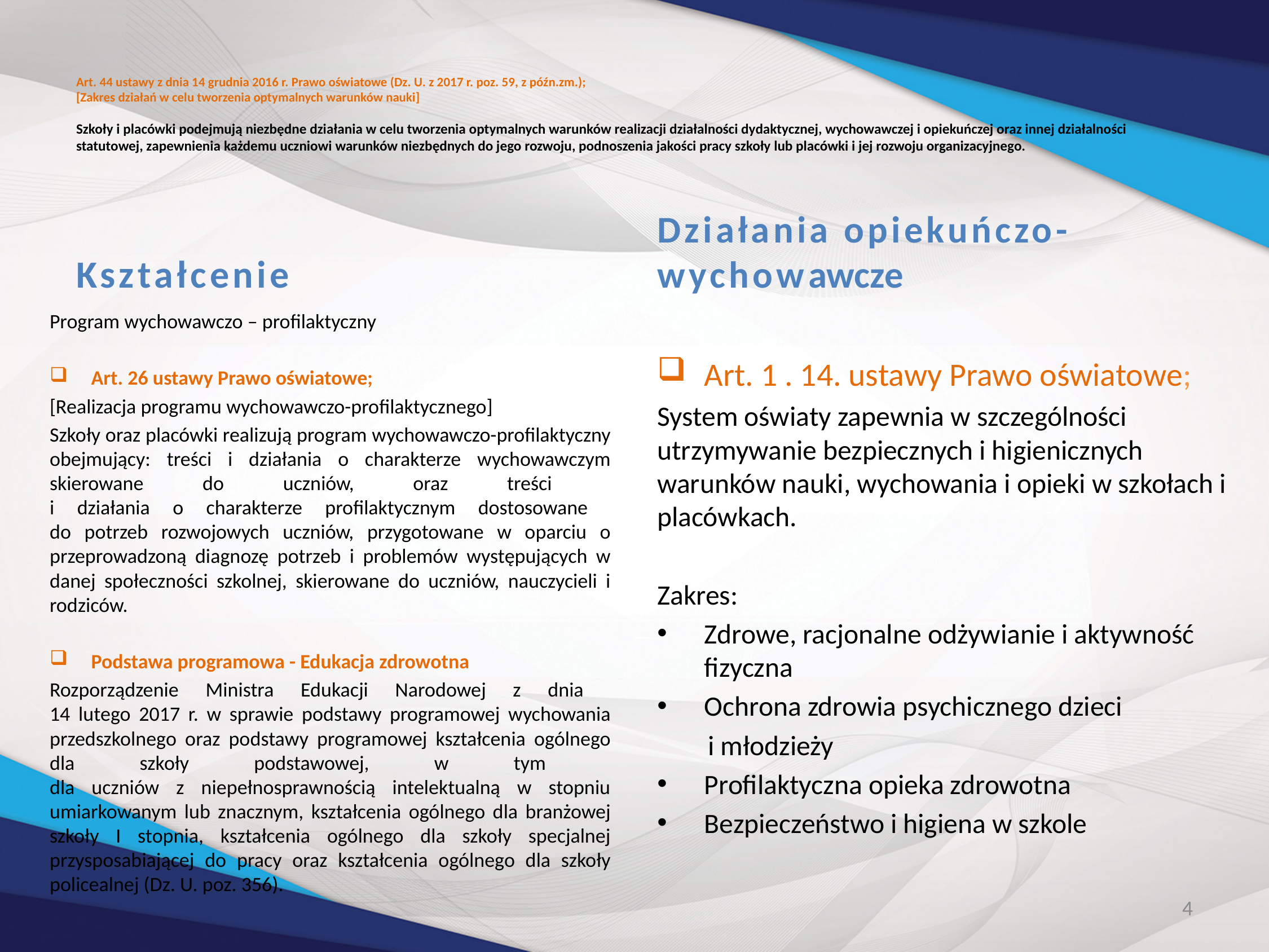

# Art. 44 ustawy z dnia 14 grudnia 2016 r. Prawo oświatowe (Dz. U. z 2017 r. poz. 59, z późn.zm.); [Zakres działań w celu tworzenia optymalnych warunków nauki] Szkoły i placówki podejmują niezbędne działania w celu tworzenia optymalnych warunków realizacji działalności dydaktycznej, wychowawczej i opiekuńczej oraz innej działalności statutowej, zapewnienia każdemu uczniowi warunków niezbędnych do jego rozwoju, podnoszenia jakości pracy szkoły lub placówki i jej rozwoju organizacyjnego.
Działania opiekuńczo-wychowawcze
Kształcenie
Program wychowawczo – profilaktyczny

Art. 26 ustawy Prawo oświatowe;
[Realizacja programu wychowawczo-profilaktycznego]
Szkoły oraz placówki realizują program wychowawczo-profilaktyczny obejmujący: treści i działania o charakterze wychowawczym skierowane do uczniów, oraz treści
i działania o charakterze profilaktycznym dostosowane
do potrzeb rozwojowych uczniów, przygotowane w oparciu o przeprowadzoną diagnozę potrzeb i problemów występujących w danej społeczności szkolnej, skierowane do uczniów, nauczycieli i rodziców.

Podstawa programowa - Edukacja zdrowotna
Rozporządzenie Ministra Edukacji Narodowej z dnia
14 lutego 2017 r. w sprawie podstawy programowej wychowania przedszkolnego oraz podstawy programowej kształcenia ogólnego dla szkoły podstawowej, w tym
dla uczniów z niepełnosprawnością intelektualną w stopniu umiarkowanym lub znacznym, kształcenia ogólnego dla branżowej szkoły I stopnia, kształcenia ogólnego dla szkoły specjalnej przysposabiającej do pracy oraz kształcenia ogólnego dla szkoły policealnej (Dz. U. poz. 356).

Art. 1 . 14. ustawy Prawo oświatowe;
System oświaty zapewnia w szczególności utrzymywanie bezpiecznych i higienicznych warunków nauki, wychowania i opieki w szkołach i placówkach.

Zakres:
Zdrowe, racjonalne odżywianie i aktywność fizyczna
Ochrona zdrowia psychicznego dzieci
        i młodzieży
Profilaktyczna opieka zdrowotna
Bezpieczeństwo i higiena w szkole
4